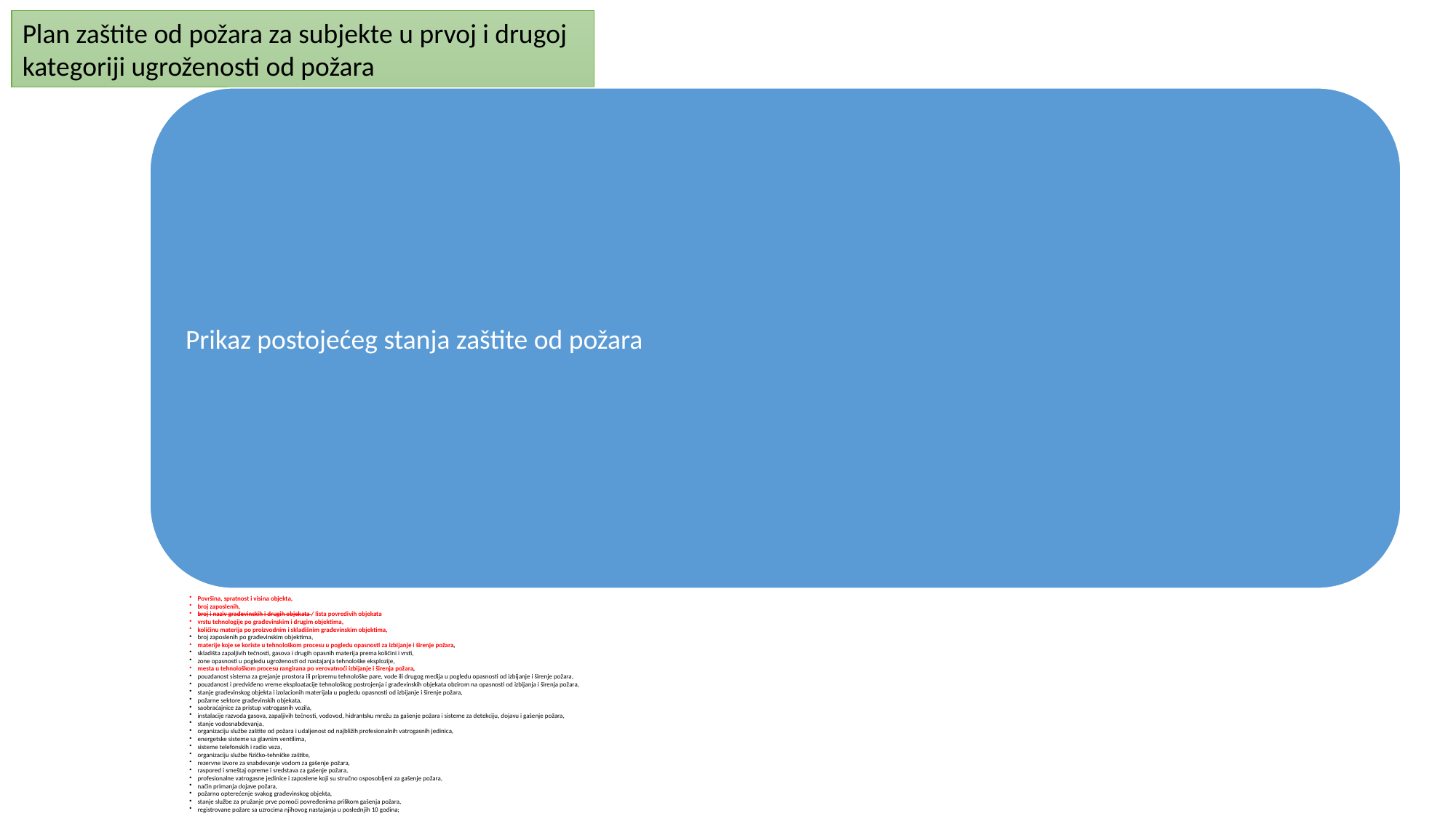

Plan zaštite od požara za subjekte u prvoj i drugoj kategoriji ugroženosti od požara
Prikaz postojećeg stanja zaštite od požara
Površina, spratnost i visina objekta,
broj zaposlenih,
broj i naziv građevinskih i drugih objekata / lista povredivih objekata
vrstu tehnologije po građevinskim i drugim objektima,
količinu materija po proizvodnim i skladišnim građevinskim objektima,
broj zaposlenih po građevinskim objektima,
materije koje se koriste u tehnološkom procesu u pogledu opasnosti za izbijanje i širenje požara,
skladišta zapaljivih tečnosti, gasova i drugih opasnih materija prema količini i vrsti,
zone opasnosti u pogledu ugroženosti od nastajanja tehnološke eksplozije,
mesta u tehnološkom procesu rangirana po verovatnoći izbijanje i širenja požara,
pouzdanost sistema za grejanje prostora ili pripremu tehnološke pare, vode ili drugog medija u pogledu opasnosti od izbijanje i širenje požara,
pouzdanost i predviđeno vreme eksploatacije tehnološkog postrojenja i građevinskih objekata obzirom na opasnosti od izbijanja i širenja požara,
stanje građevinskog objekta i izolacionih materijala u pogledu opasnosti od izbijanje i širenje požara,
požarne sektore građevinskih objekata,
saobraćajnice za pristup vatrogasnih vozila,
instalacije razvoda gasova, zapaljivih tečnosti, vodovod, hidrantsku mrežu za gašenje požara i sisteme za detekciju, dojavu i gašenje požara,
stanje vodosnabdevanja,
organizaciju službe zaštite od požara i udaljenost od najbližih profesionalnih vatrogasnih jedinica,
energetske sisteme sa glavnim ventilima,
sisteme telefonskih i radio veza,
organizaciju službe fizičko-tehničke zaštite,
rezervne izvore za snabdevanje vodom za gašenje požara,
raspored i smeštaj opreme i sredstava za gašenje požara,
profesionalne vatrogasne jedinice i zaposlene koji su stručno osposobljeni za gašenje požara,
način primanja dojave požara,
požarno opterećenje svakog građevinskog objekta,
stanje službe za pružanje prve pomoći povređenima prilikom gašenja požara,
registrovane požare sa uzrocima njihovog nastajanja u poslednjih 10 godina;